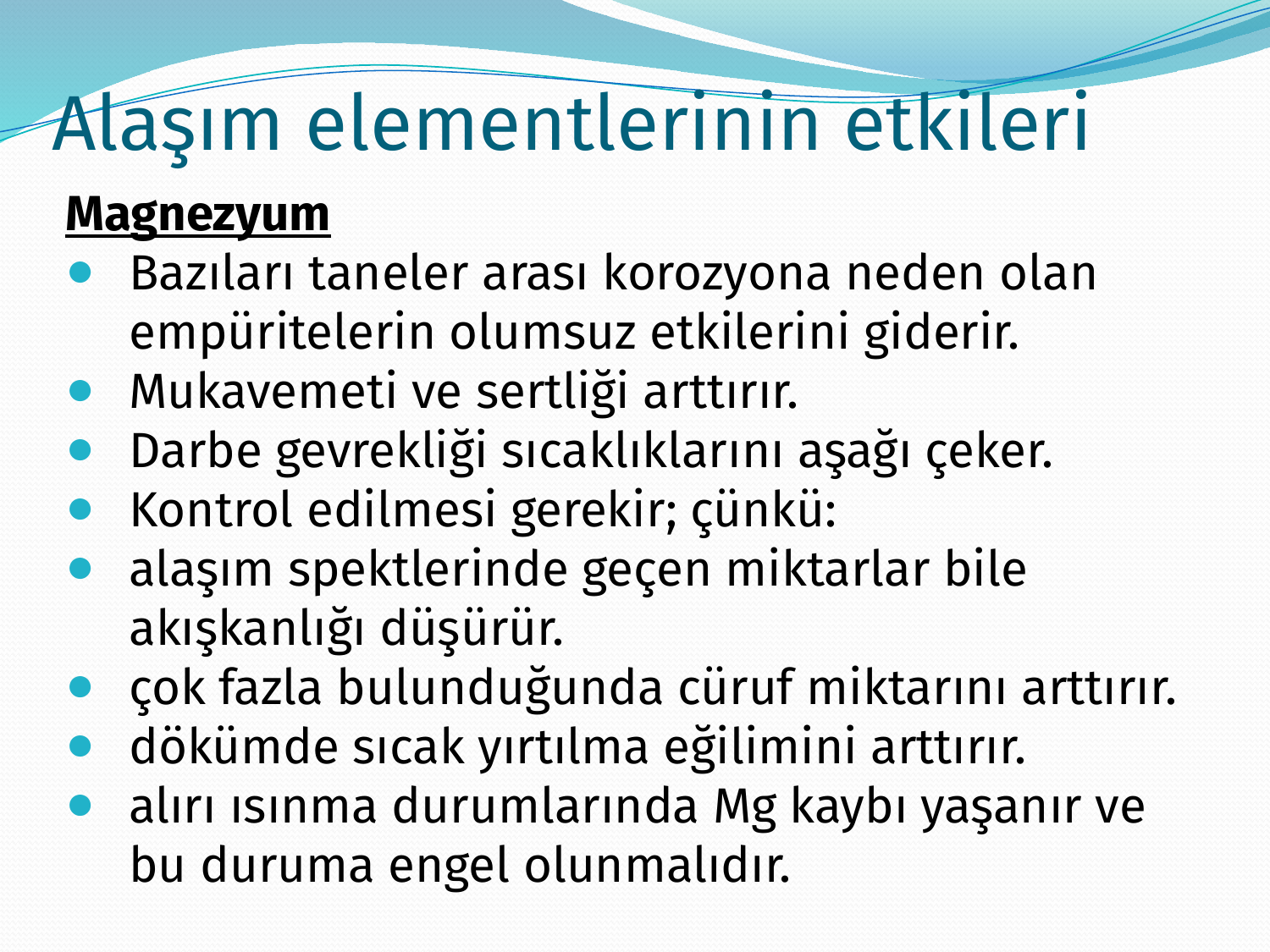

# Alaşım elementlerinin etkileri
Magnezyum
Bazıları taneler arası korozyona neden olan empüritelerin olumsuz etkilerini giderir.
Mukavemeti ve sertliği arttırır.
Darbe gevrekliği sıcaklıklarını aşağı çeker.
Kontrol edilmesi gerekir; çünkü:
alaşım spektlerinde geçen miktarlar bile akışkanlığı düşürür.
çok fazla bulunduğunda cüruf miktarını arttırır.
dökümde sıcak yırtılma eğilimini arttırır.
alırı ısınma durumlarında Mg kaybı yaşanır ve bu duruma engel olunmalıdır.